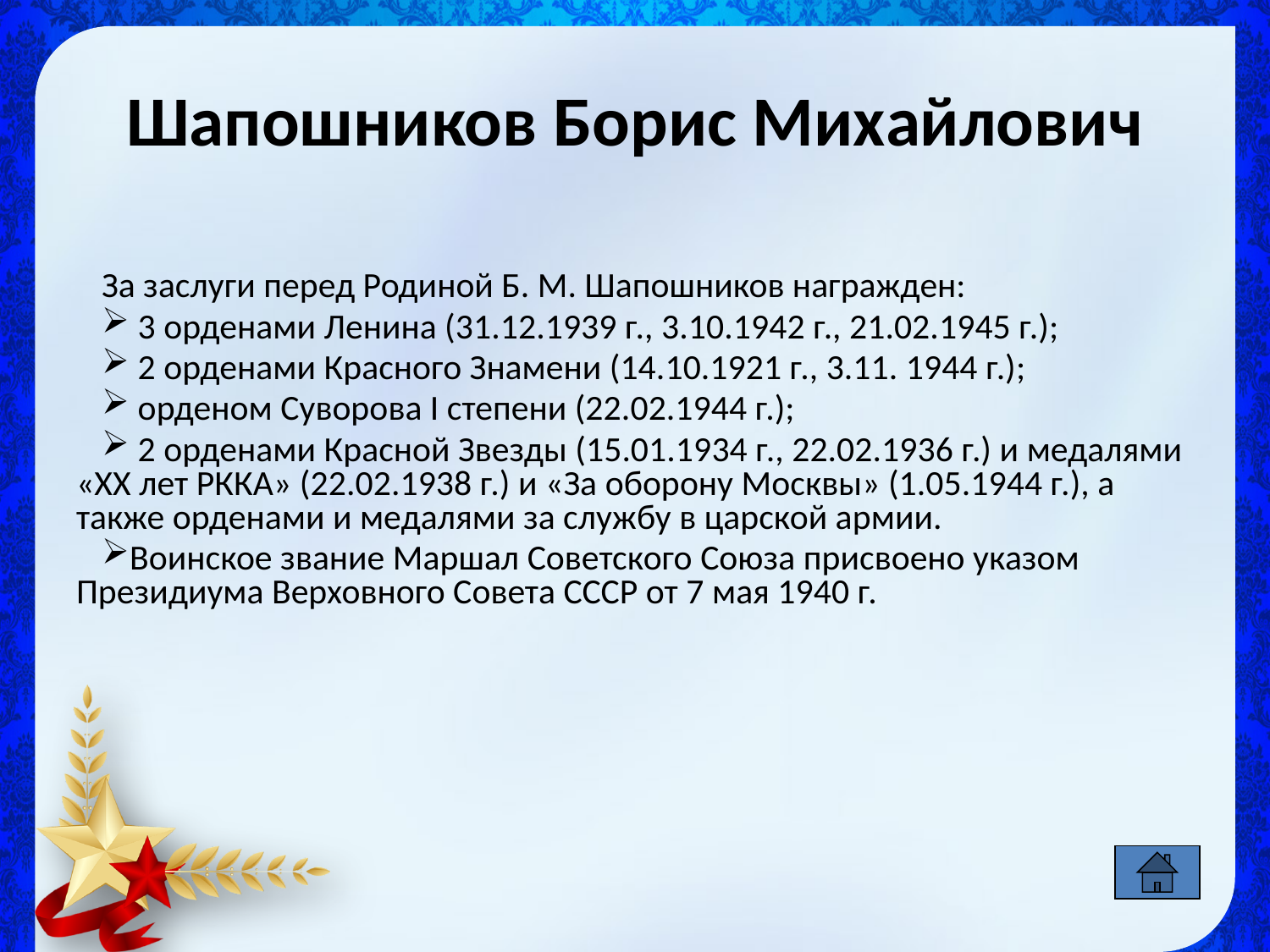

# Шапошников Борис Михайлович
За заслуги перед Родиной Б. М. Шапошников награжден:
 3 орденами Ленина (31.12.1939 г., 3.10.1942 г., 21.02.1945 г.);
 2 орденами Красного Знамени (14.10.1921 г., 3.11. 1944 г.);
 орденом Суворова I степени (22.02.1944 г.);
 2 орденами Красной Звезды (15.01.1934 г., 22.02.1936 г.) и медалями «XX лет РККА» (22.02.1938 г.) и «За оборону Москвы» (1.05.1944 г.), а также орденами и медалями за службу в царской армии.
Воинское звание Маршал Советского Союза присвоено указом Президиума Верховного Совета СССР от 7 мая 1940 г.